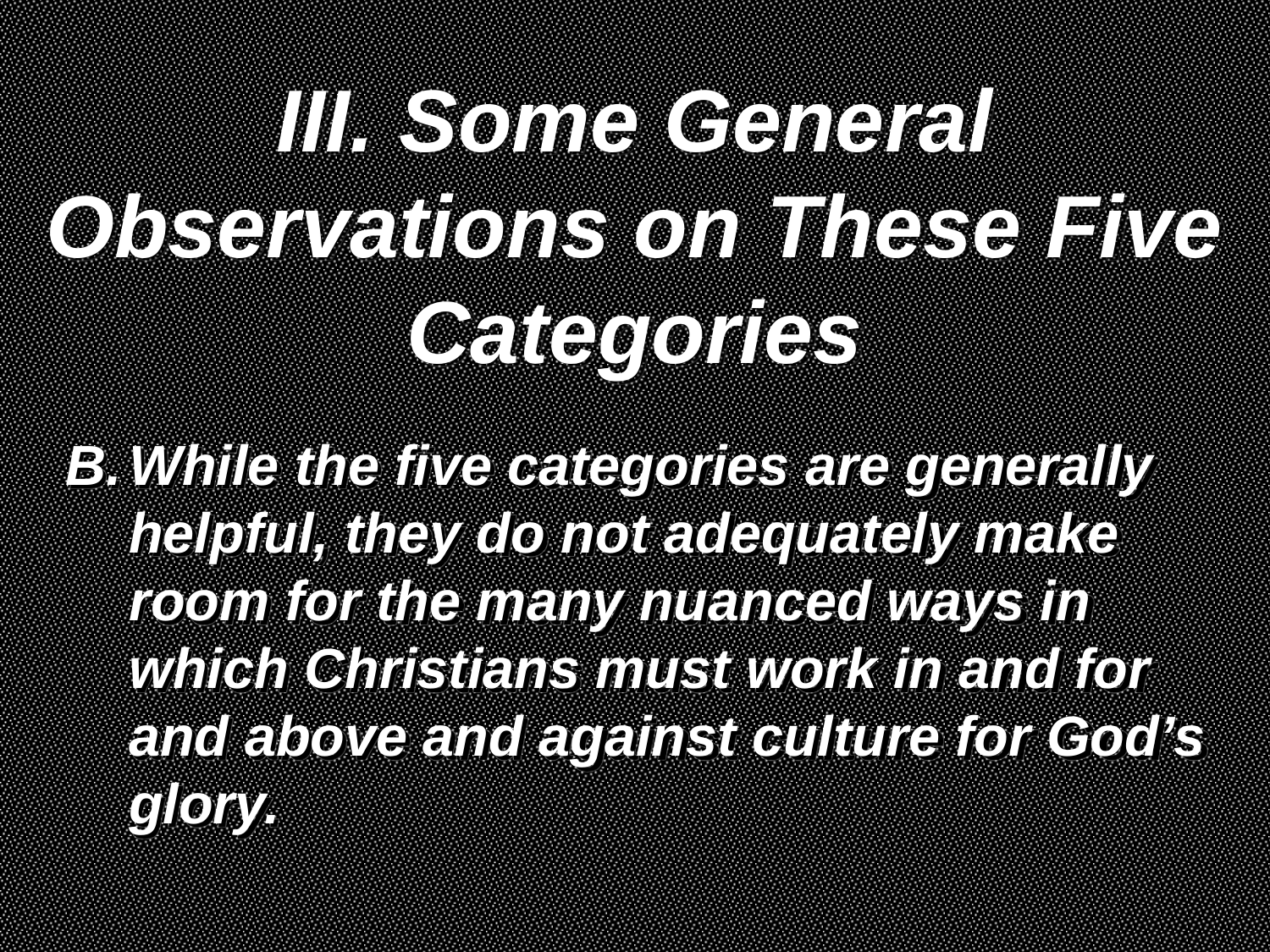

III. Some General Observations on These Five Categories

While the five categories are generally helpful, they do not adequately make room for the many nuanced ways in which Christians must work in and for and above and against culture for God’s glory.